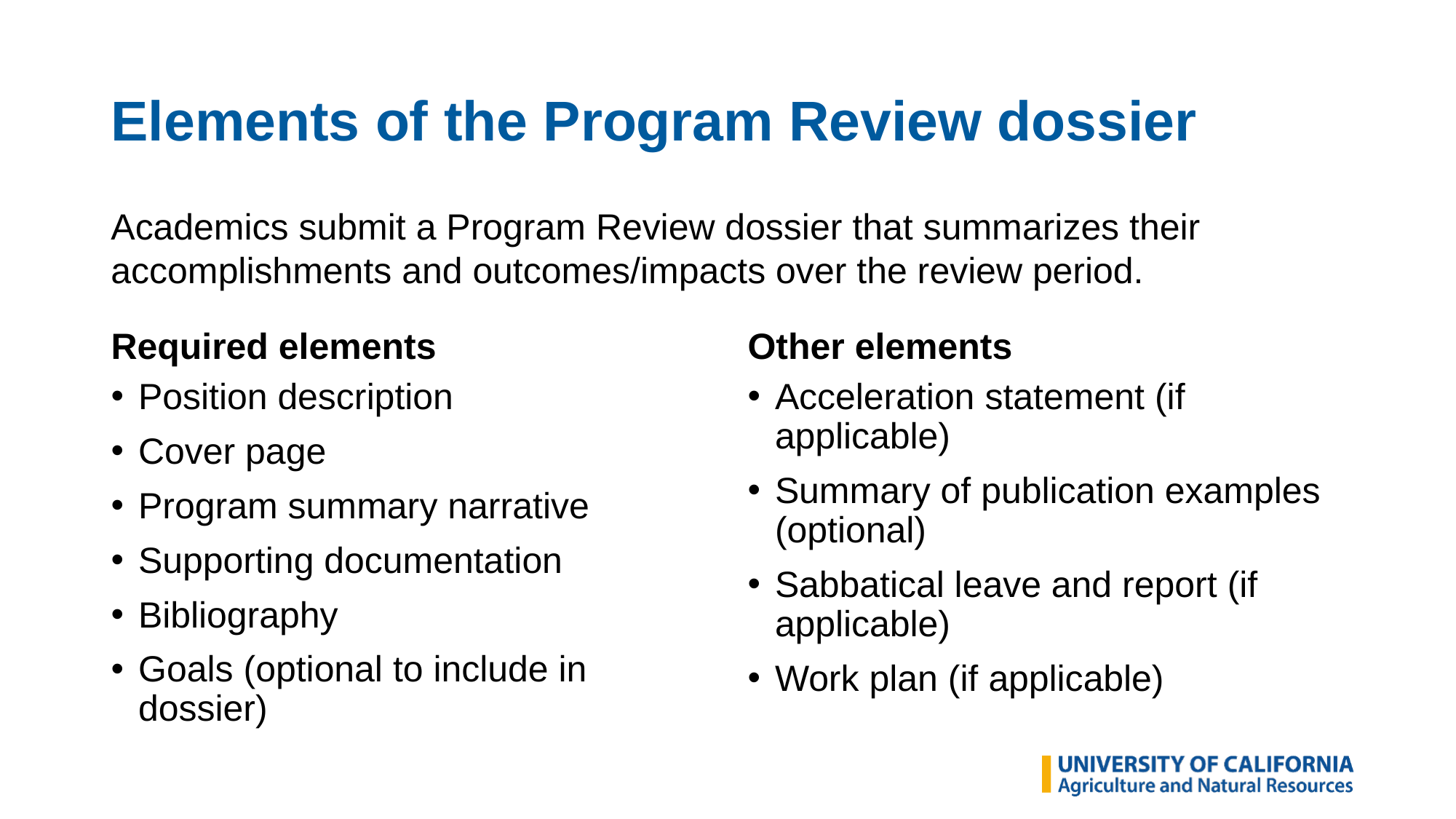

# Elements of the Program Review dossier
Academics submit a Program Review dossier that summarizes their accomplishments and outcomes/impacts over the review period.
Required elements
Other elements
Position description
Cover page
Program summary narrative
Supporting documentation
Bibliography
Goals (optional to include in dossier)
Acceleration statement (if applicable)
Summary of publication examples (optional)
Sabbatical leave and report (if applicable)
Work plan (if applicable)